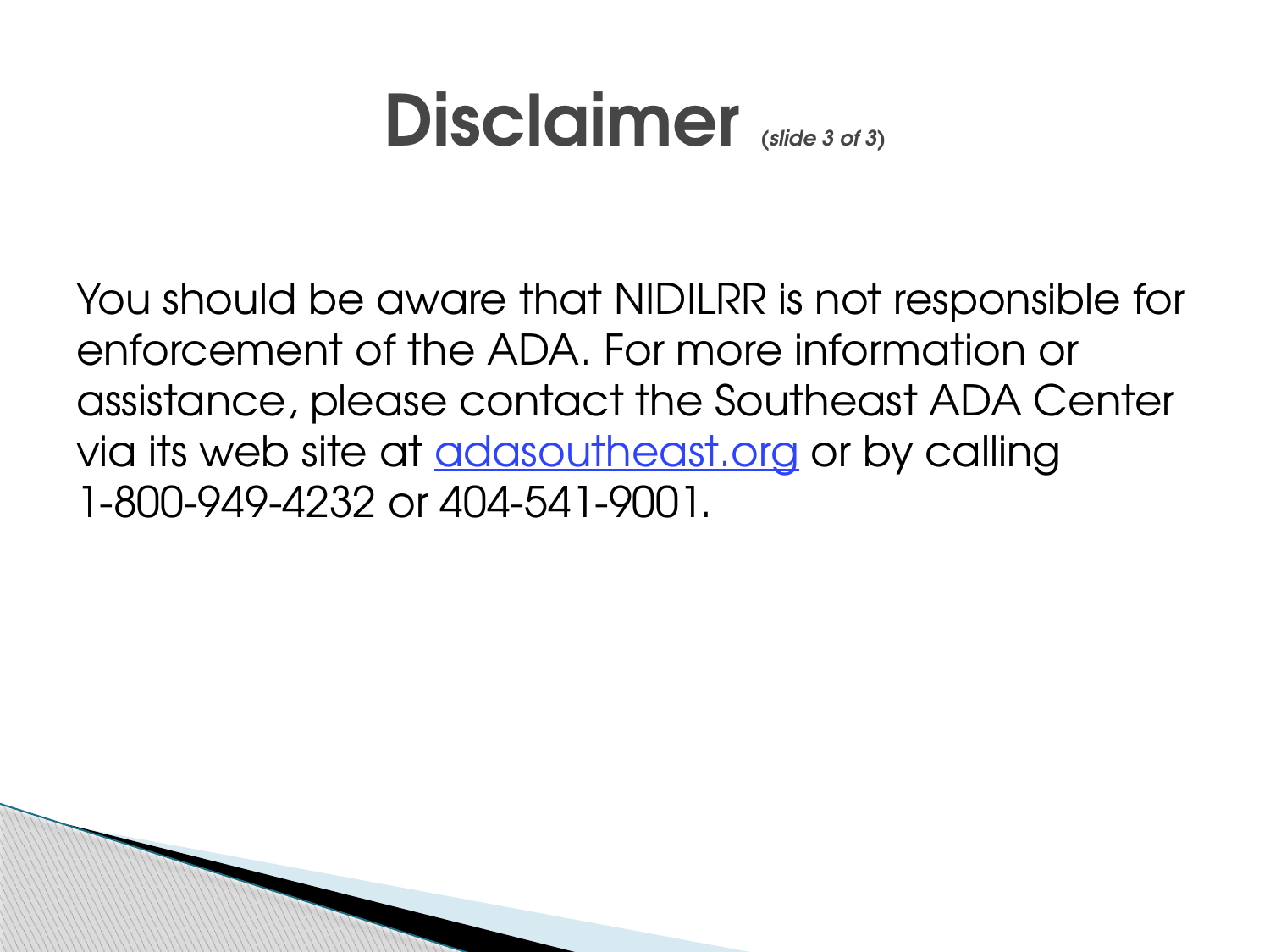

# Disclaimer (slide 3 of 3)

You should be aware that NIDILRR is not responsible for enforcement of the ADA. For more information or assistance, please contact the Southeast ADA Center via its web site at adasoutheast.org or by calling
1-800-949-4232 or 404-541-9001.